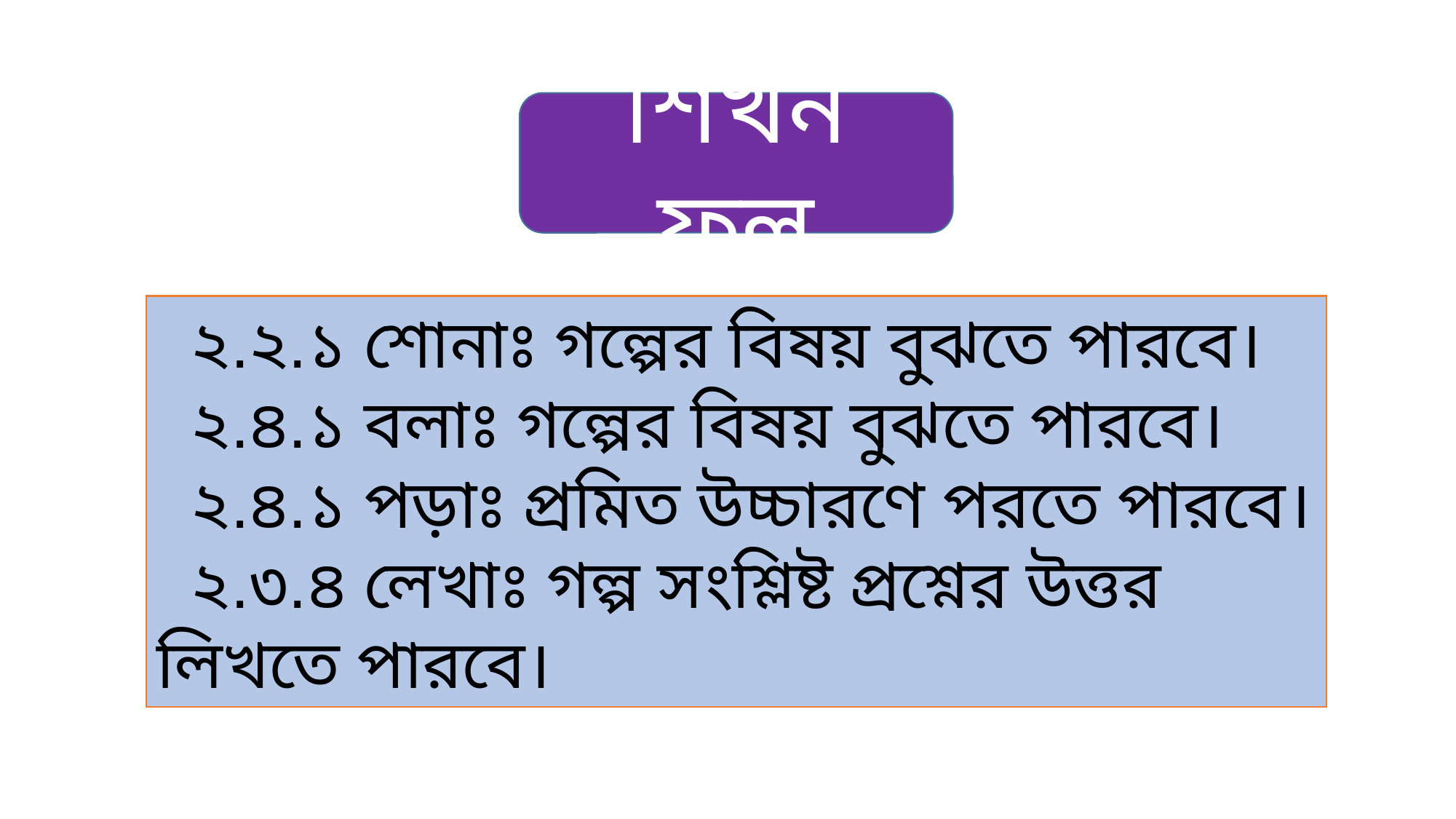

শিখন ফল
  ২.২.১ শোনাঃ গল্পের বিষয় বুঝতে পারবে।
  ২.৪.১ বলাঃ গল্পের বিষয় বুঝতে পারবে।
  ২.৪.১ পড়াঃ প্রমিত উচ্চারণে পরতে পারবে।
  ২.৩.৪ লেখাঃ গল্প সংশ্লিষ্ট প্রশ্নের উত্তর লিখতে পারবে।